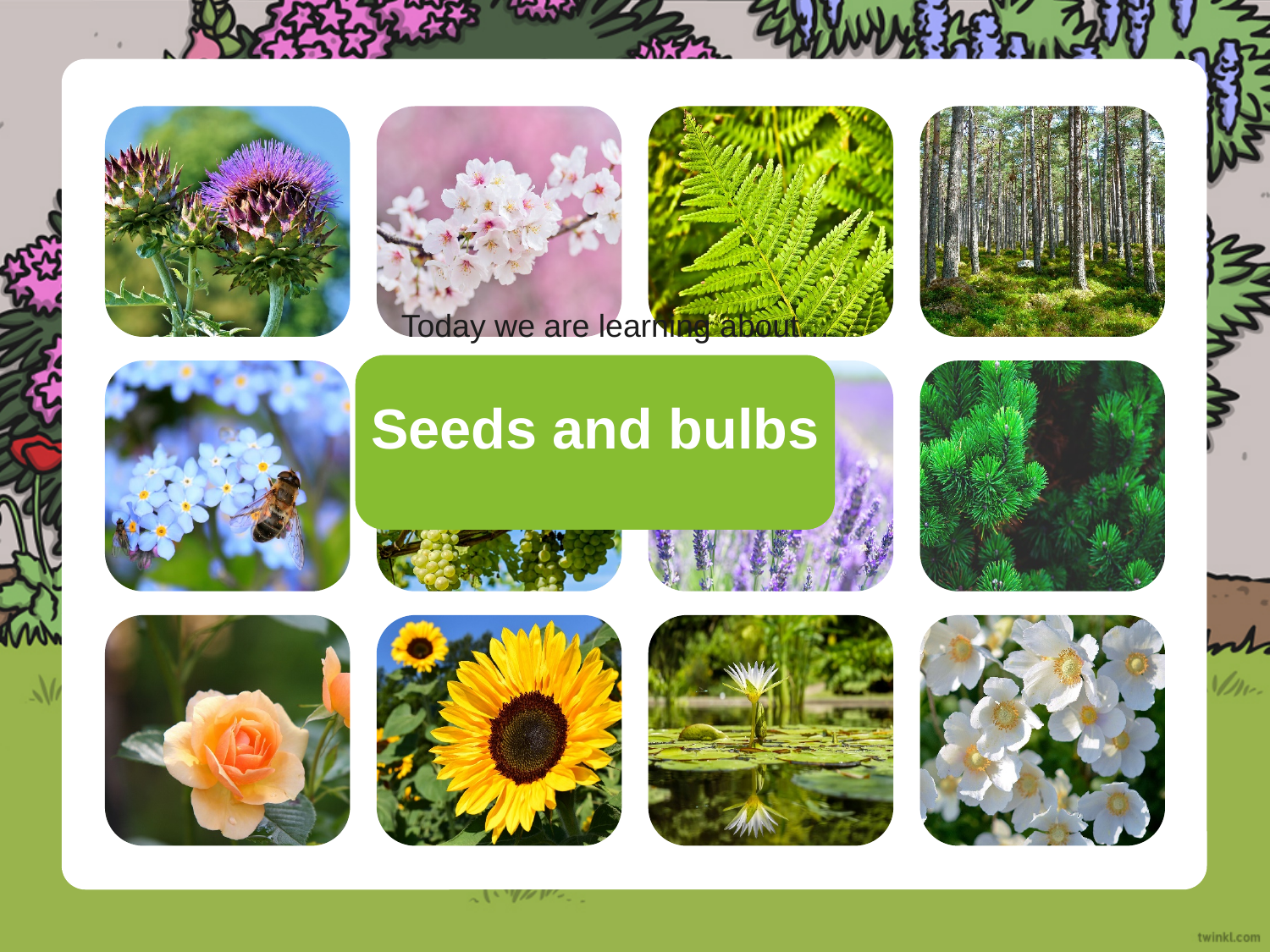

Today we are learning about…

Seeds and bulbs